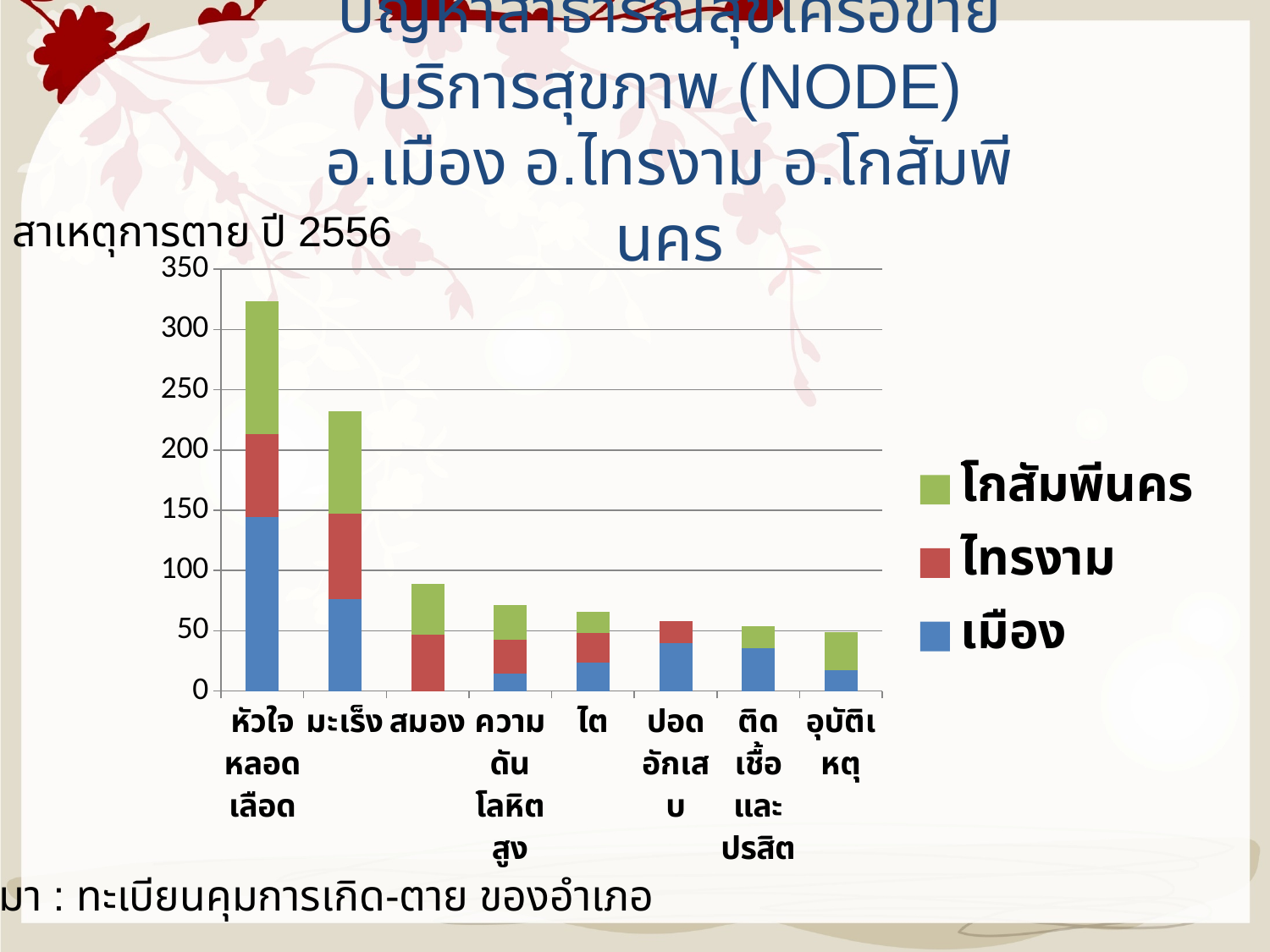

ปัญหาสาธารณสุขเครือข่ายบริการสุขภาพ (NODE) อ.เมือง อ.ไทรงาม อ.โกสัมพีนคร
สาเหตุการตาย ปี 2556

### Chart

| Category | เมือง | ไทรงาม | โกสัมพีนคร |
|---|---|---|---|
| หัวใจ หลอดเลือด | 144.36 | 68.88 | 109.83 |
| มะเร็ง | 76.11999999999999 | 70.91000000000003 | 85.03 |
| สมอง | 0.0 | 46.6 | 42.52 |
| ความดันโลหิตสูง | 14.39 | 28.36 | 28.34 |
| ไต | 23.67 | 24.310000000000027 | 17.71 |
| ปอดอักเสบ | 39.92 | 18.23 | 0.0 |
| ติดเชื้อและปรสิต | 35.74 | 0.0 | 17.71 |
| อุบัติเหตุ | 17.170000000000005 | 0.0 | 31.89 |
ที่มา : ทะเบียนคุมการเกิด-ตาย ของอำเภอ